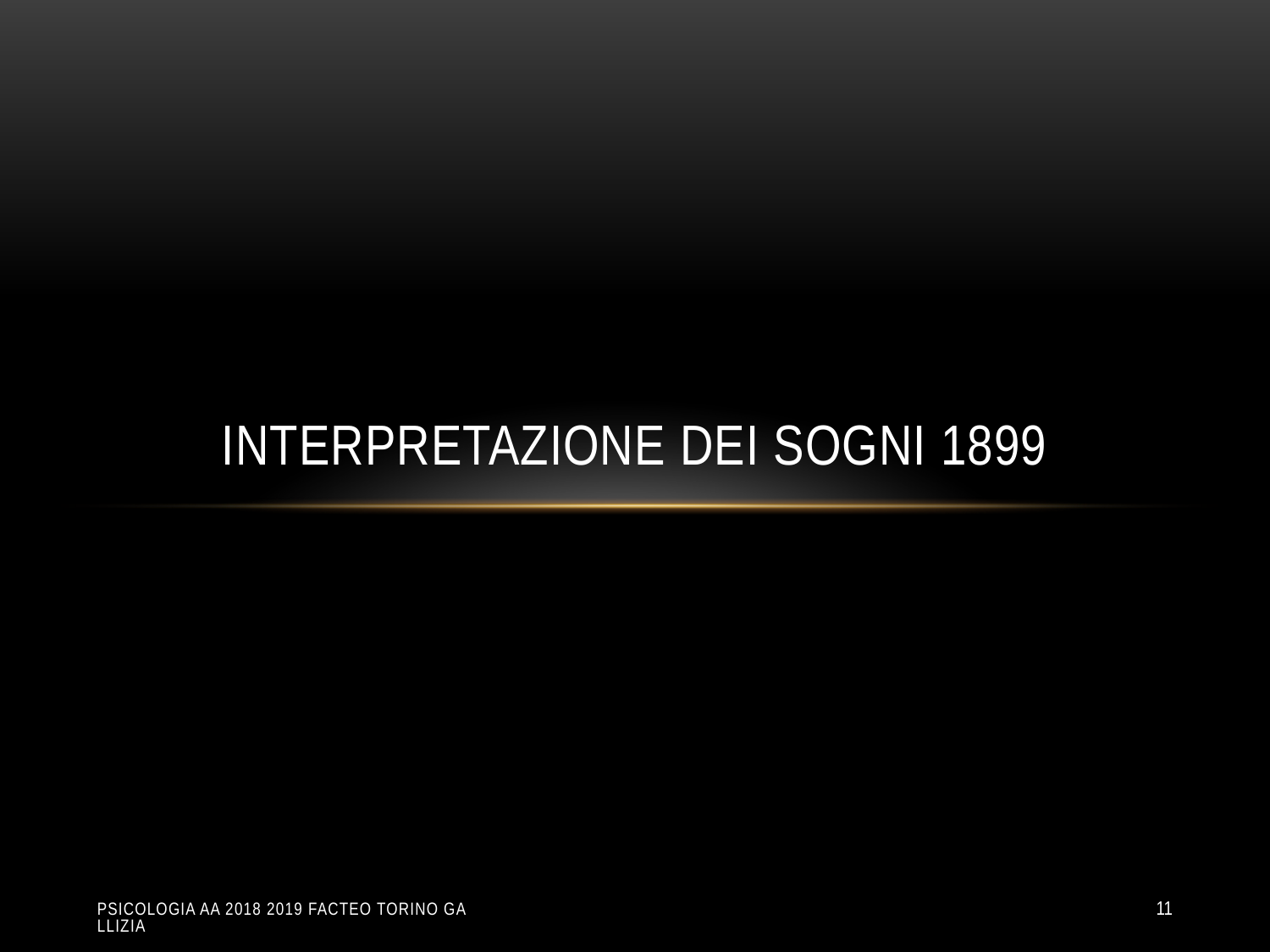

# INTERPRETAZIONE DEI SOGNI 1899
Psicologia aa 2018 2019 Facteo Torino Gallizia
11